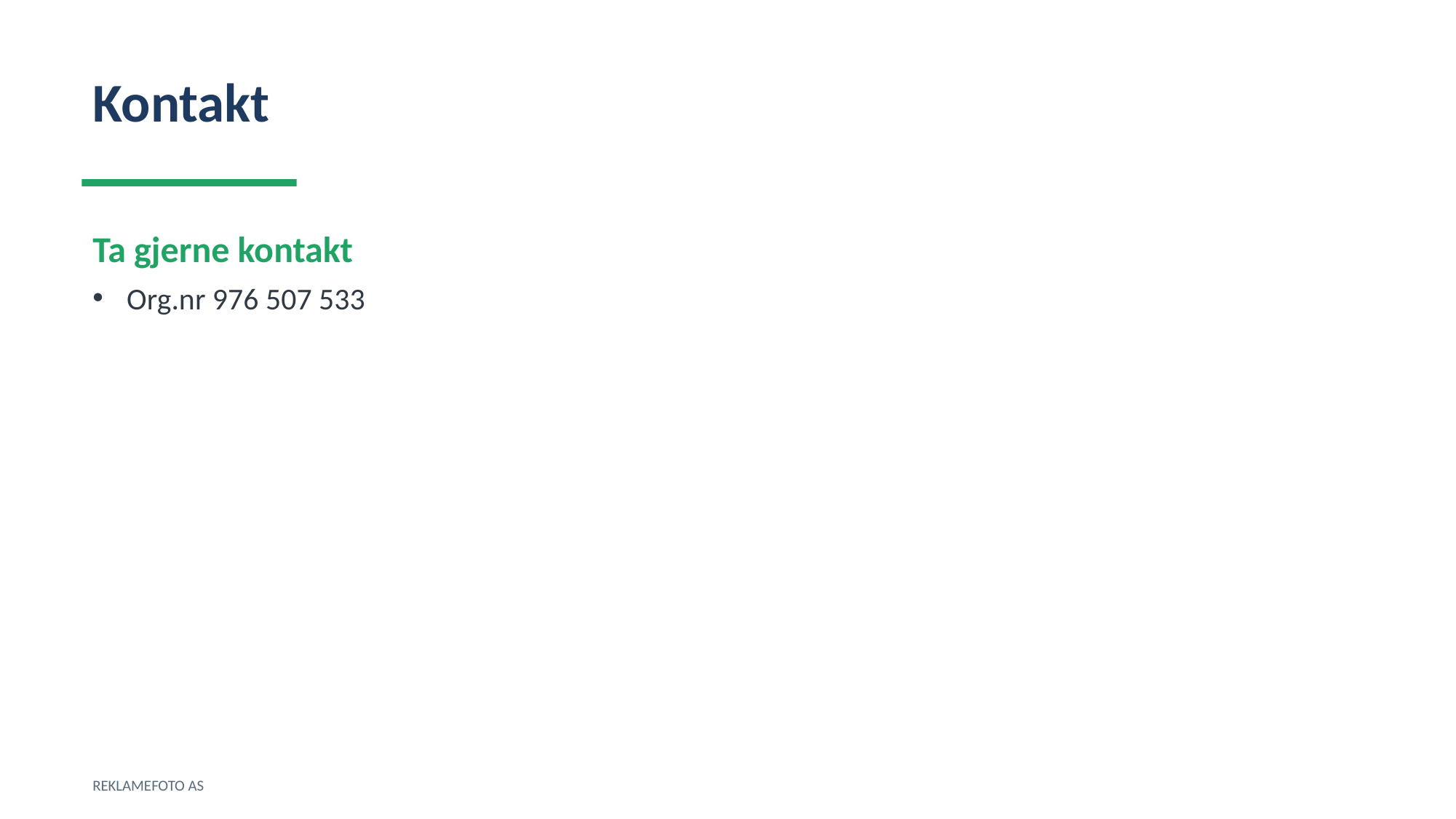

Kontakt

Ta gjerne kontakt
Org.nr 976 507 533
REKLAMEFOTO AS